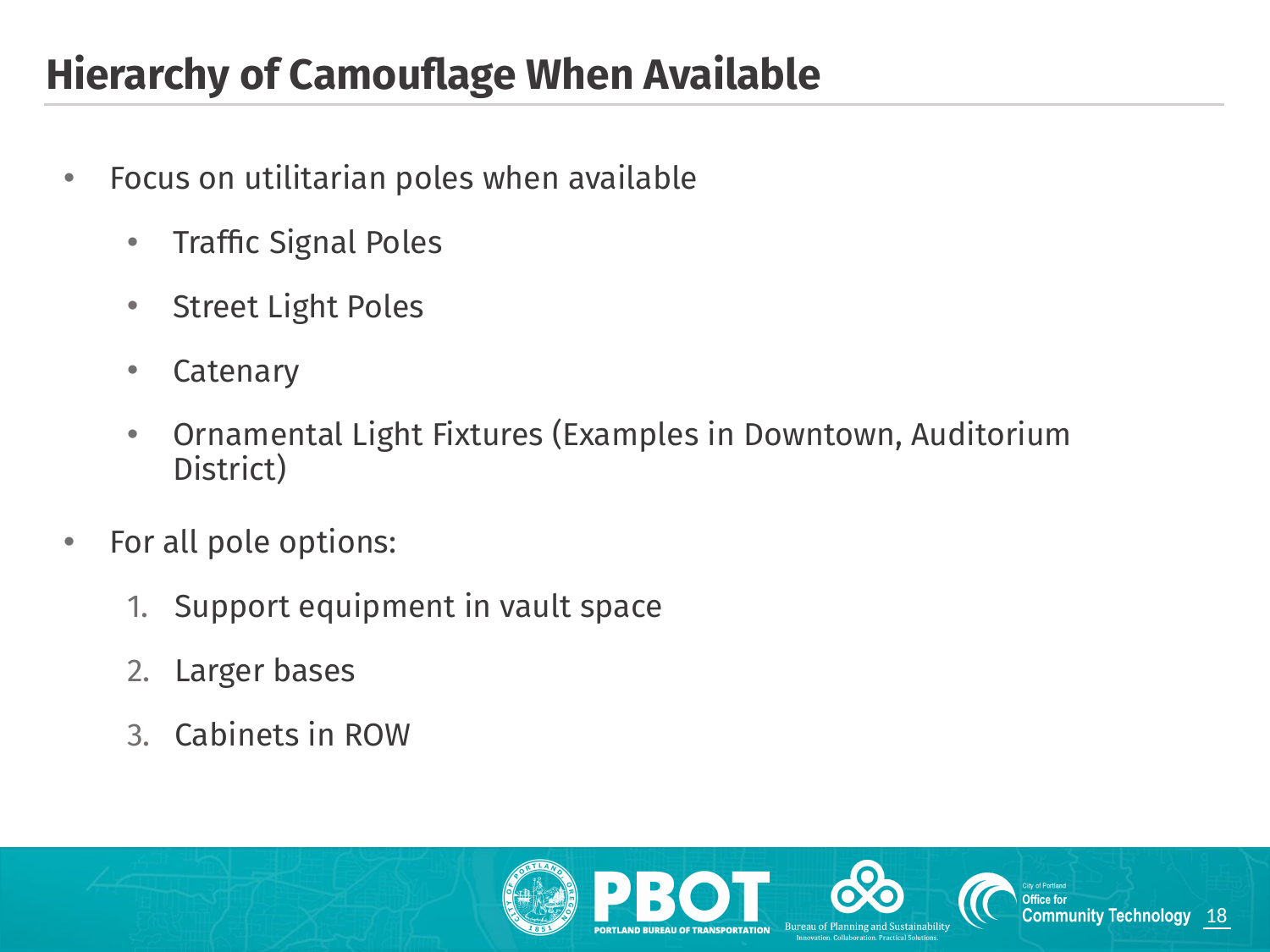

# Hierarchy of Camouflage When Available
Focus on utilitarian poles when available
Traffic Signal Poles
Street Light Poles
Catenary
Ornamental Light Fixtures (Examples in Downtown, Auditorium District)
For all pole options:
Support equipment in vault space
Larger bases
Cabinets in ROW